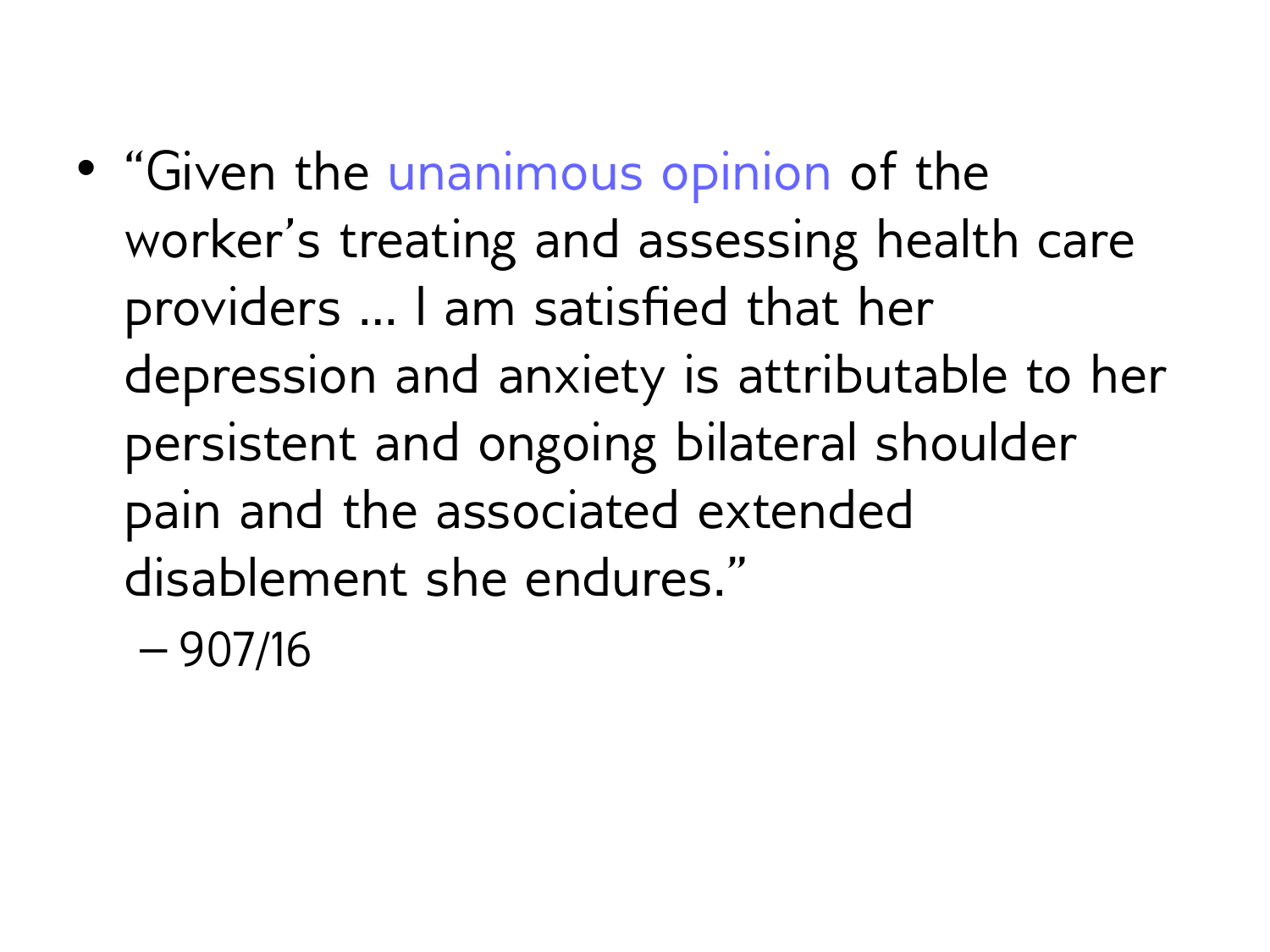

“Given the unanimous opinion of the worker’s treating and assessing health care providers … I am satisfied that her depression and anxiety is attributable to her persistent and ongoing bilateral shoulder pain and the associated extended disablement she endures.”
907/16